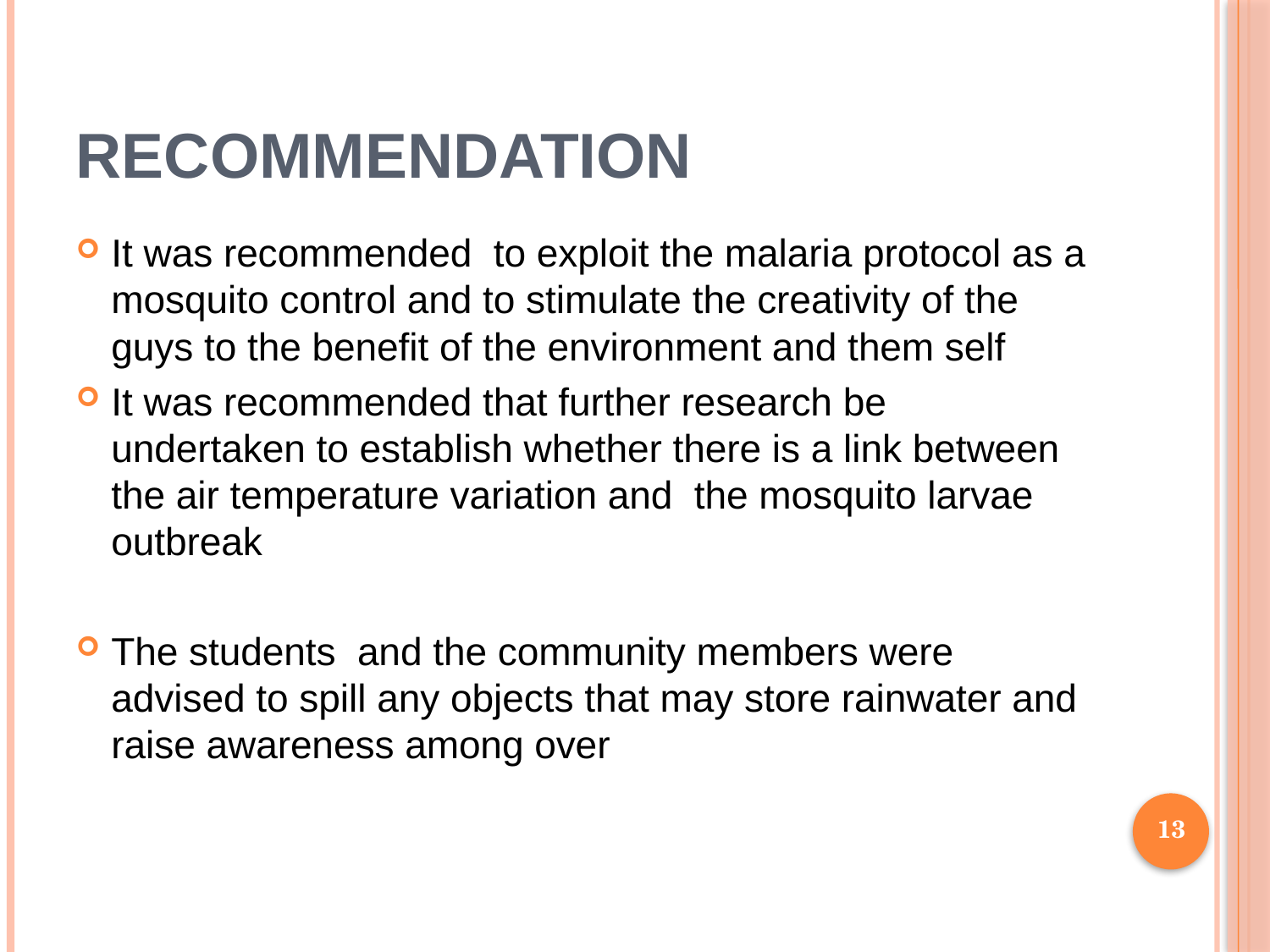

# Recommendation
It was recommended  to exploit the malaria protocol as a mosquito control and to stimulate the creativity of the  guys to the benefit of the environment and them self
It was recommended that further research be undertaken to establish whether there is a link between the air temperature variation and  the mosquito larvae outbreak

The students  and the community members were advised to spill any objects that may store rainwater and raise awareness among over

13